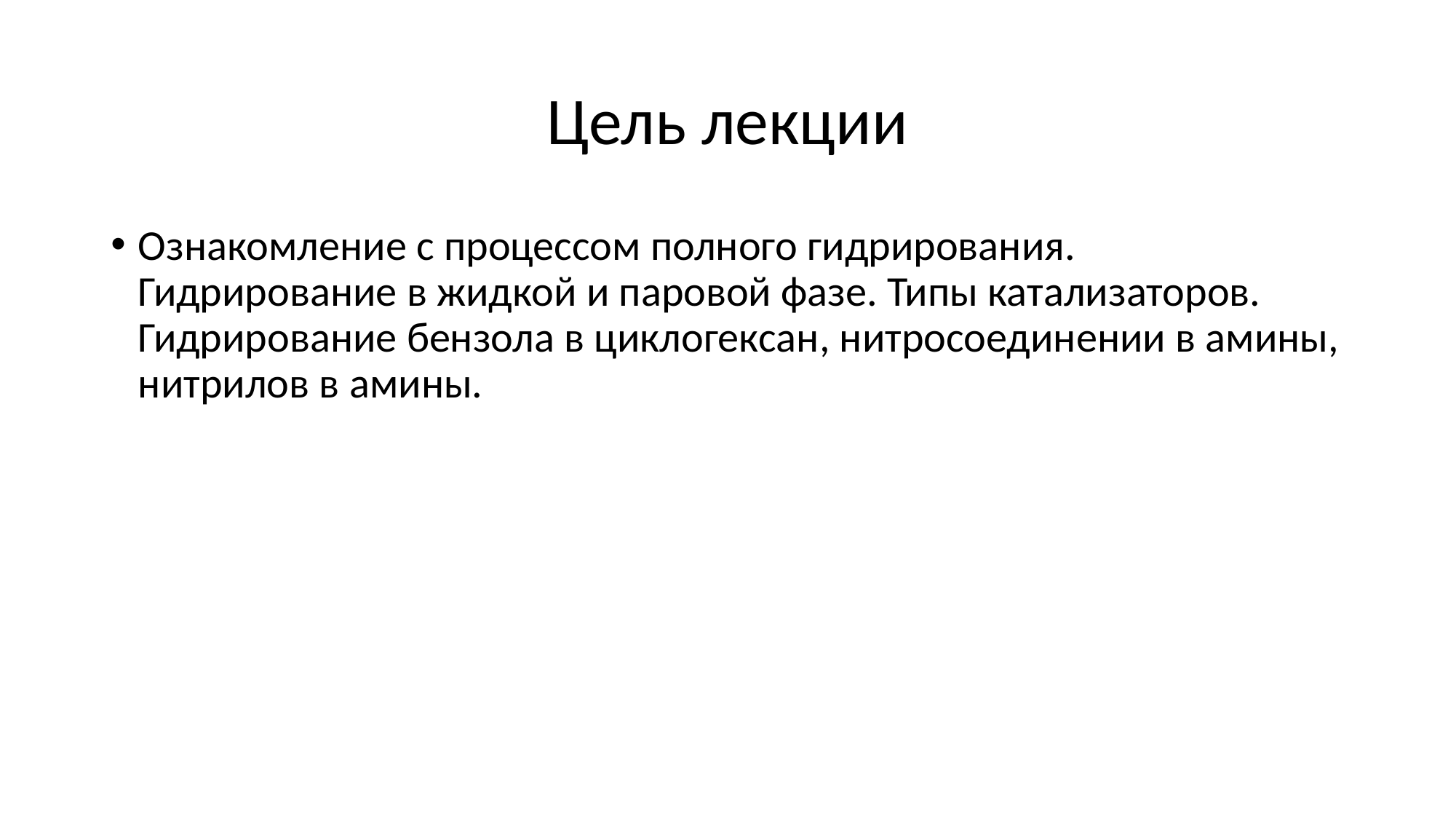

# Цель лекции
Ознакомление с процессом полного гидрирования. Гидрирование в жидкой и паровой фазе. Типы катализаторов. Гидрирование бензола в циклогексан, нитросоединении в амины, нитрилов в амины.